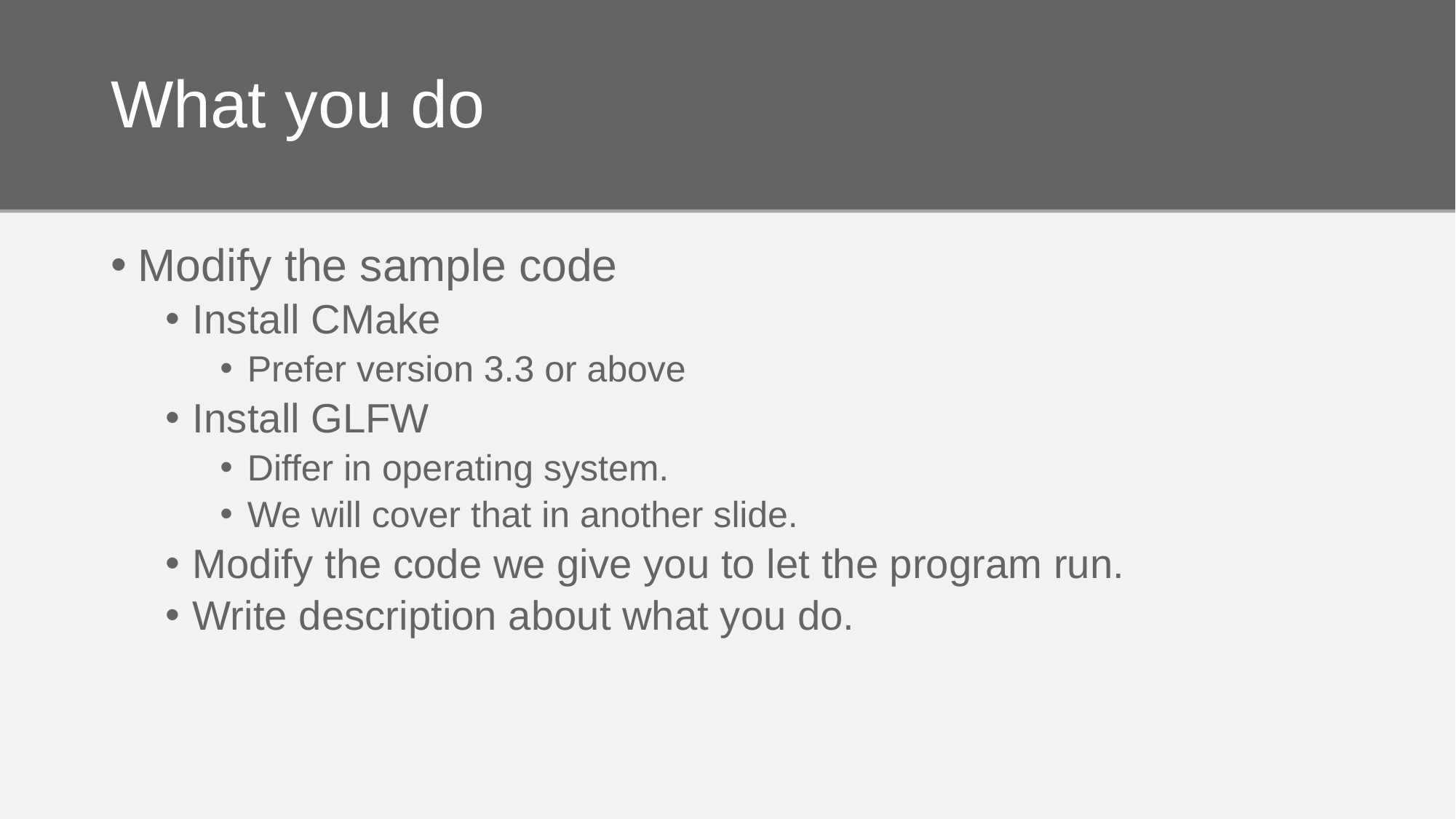

# What you do
Modify the sample code
Install CMake
Prefer version 3.3 or above
Install GLFW
Differ in operating system.
We will cover that in another slide.
Modify the code we give you to let the program run.
Write description about what you do.